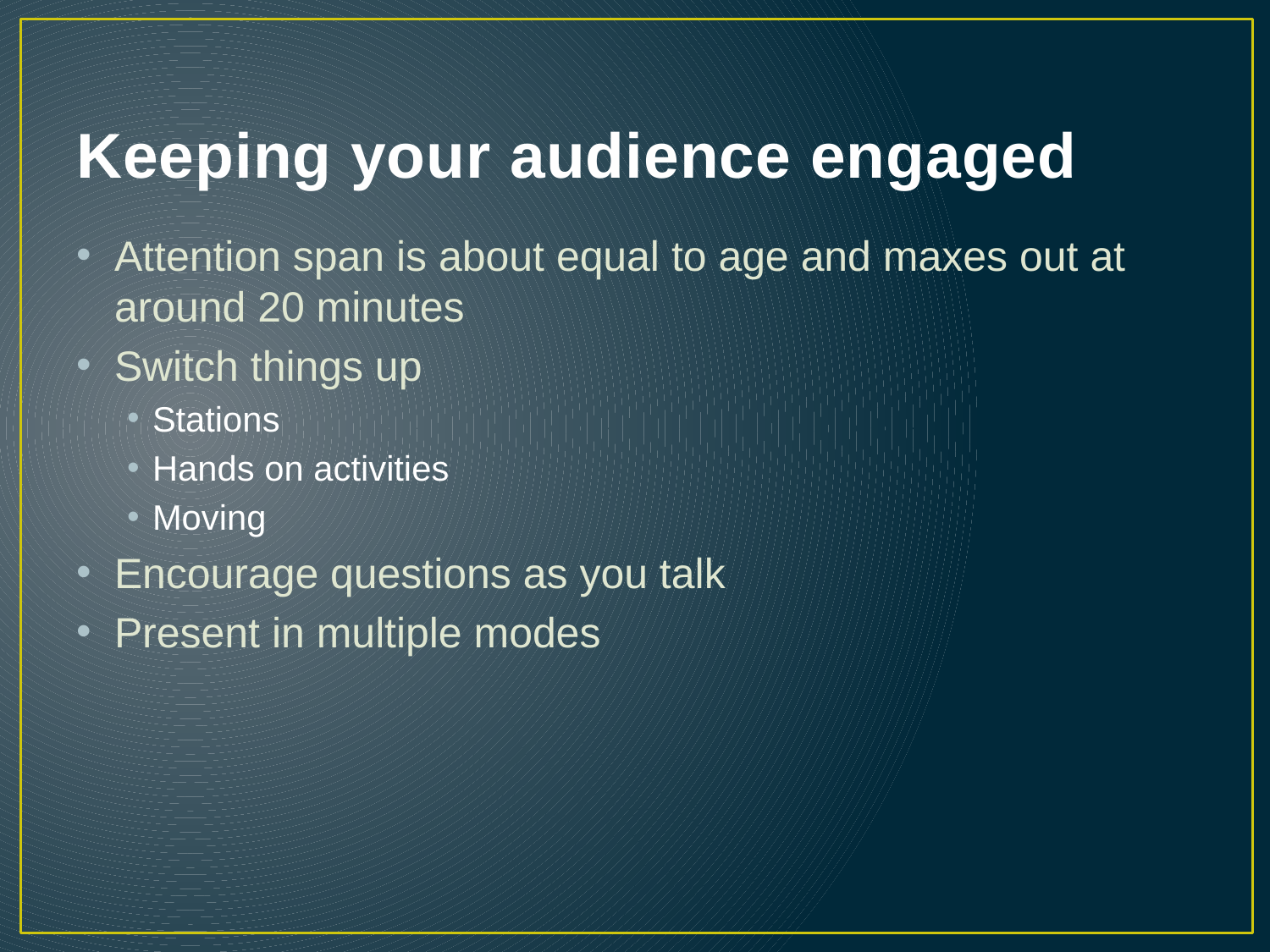

# Keeping your audience engaged
Attention span is about equal to age and maxes out at around 20 minutes
Switch things up
Stations
Hands on activities
Moving
Encourage questions as you talk
Present in multiple modes